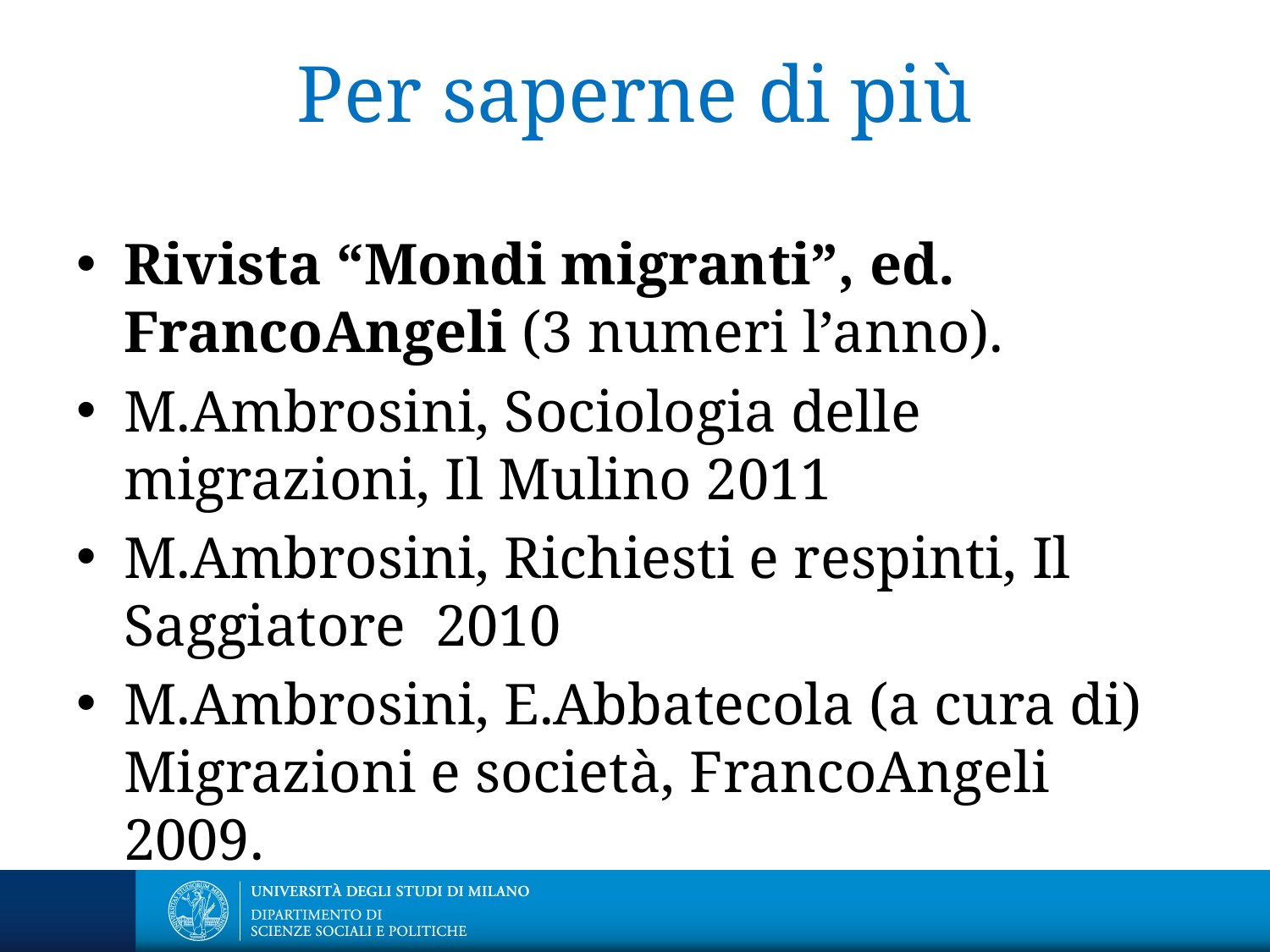

# Per saperne di più
Rivista “Mondi migranti”, ed. FrancoAngeli (3 numeri l’anno).
M.Ambrosini, Sociologia delle migrazioni, Il Mulino 2011
M.Ambrosini, Richiesti e respinti, Il Saggiatore  2010
M.Ambrosini, E.Abbatecola (a cura di) Migrazioni e società, FrancoAngeli 2009.